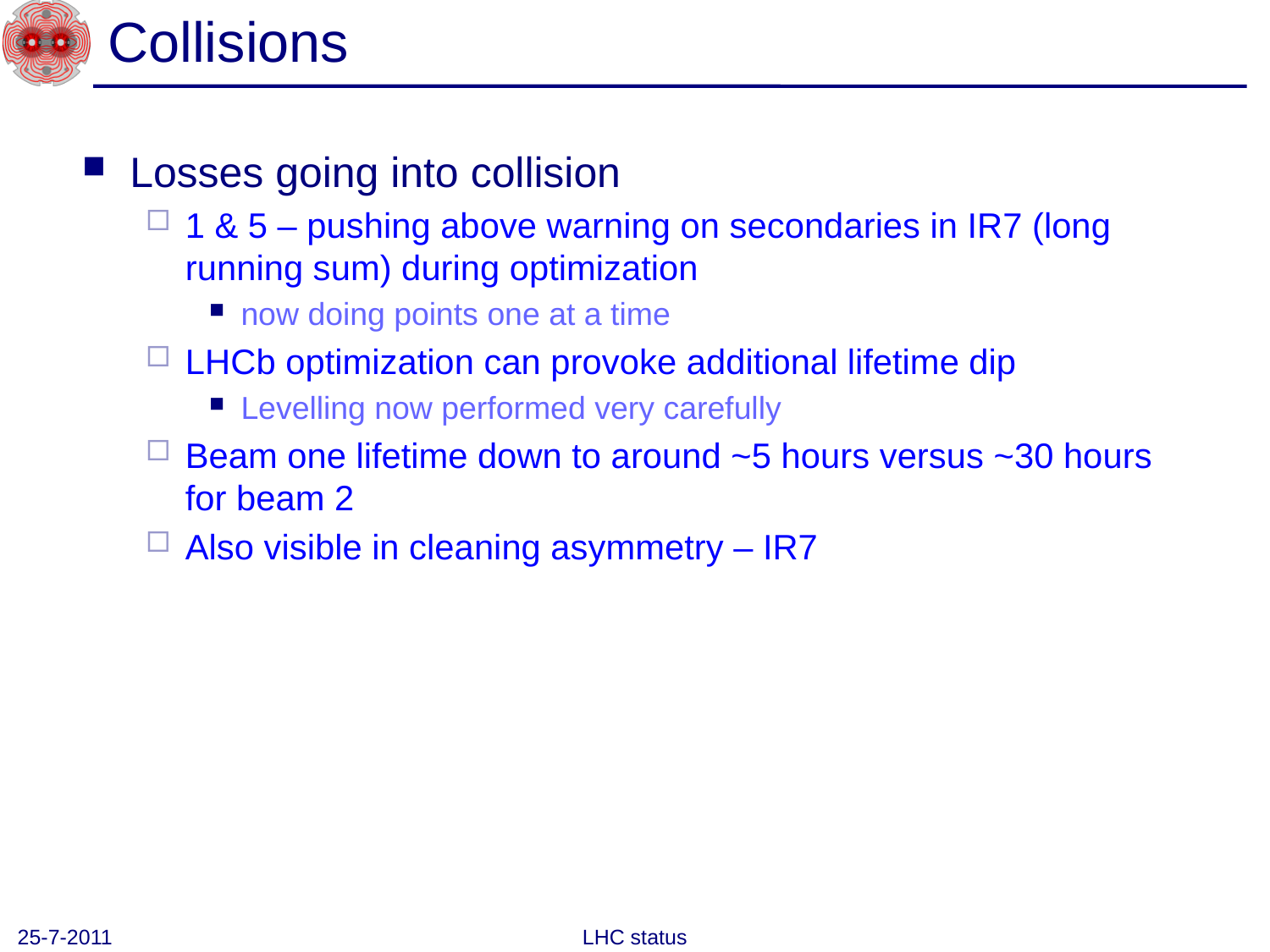

# Collisions
Losses going into collision
1 & 5 – pushing above warning on secondaries in IR7 (long running sum) during optimization
now doing points one at a time
LHCb optimization can provoke additional lifetime dip
Levelling now performed very carefully
Beam one lifetime down to around ~5 hours versus ~30 hours for beam 2
Also visible in cleaning asymmetry – IR7

25-7-2011
LHC status